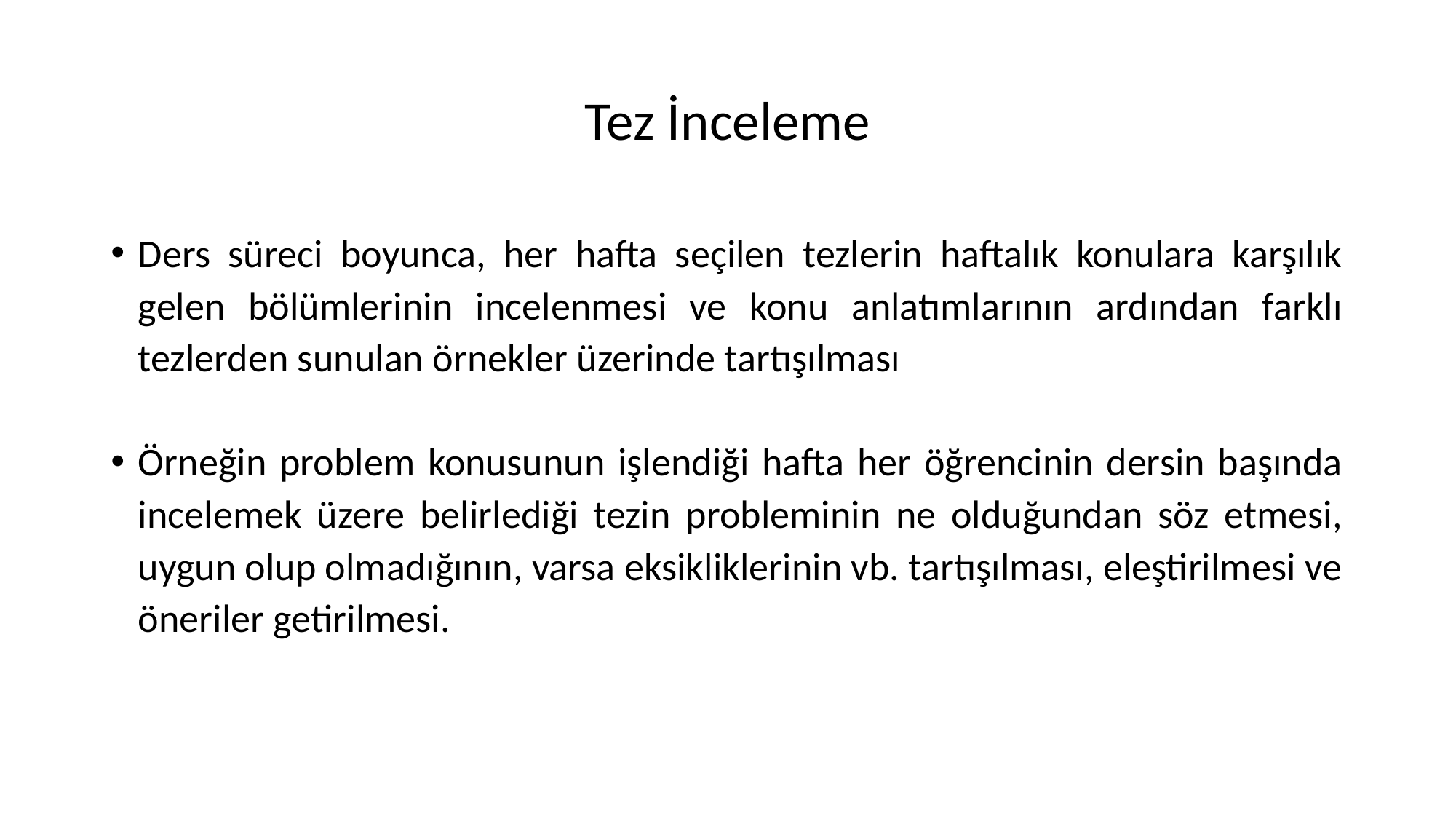

# Tez İnceleme
Ders süreci boyunca, her hafta seçilen tezlerin haftalık konulara karşılık gelen bölümlerinin incelenmesi ve konu anlatımlarının ardından farklı tezlerden sunulan örnekler üzerinde tartışılması

Örneğin problem konusunun işlendiği hafta her öğrencinin dersin başında incelemek üzere belirlediği tezin probleminin ne olduğundan söz etmesi, uygun olup olmadığının, varsa eksikliklerinin vb. tartışılması, eleştirilmesi ve öneriler getirilmesi.